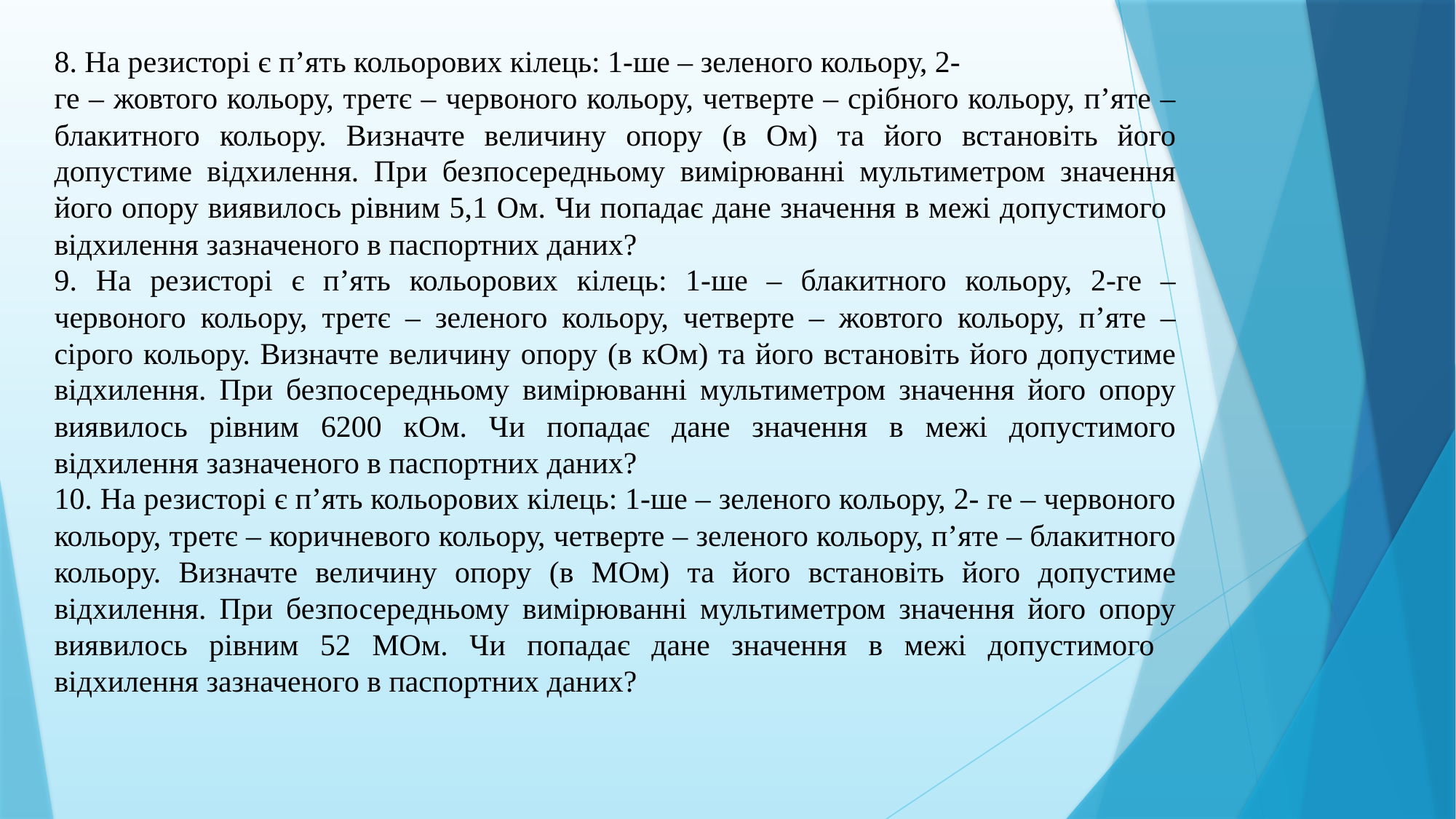

8. На резисторі є п’ять кольорових кілець: 1-ше – зеленого кольору, 2-
ге – жовтого кольору, третє – червоного кольору, четверте – срібного кольору, п’яте – блакитного кольору. Визначте величину опору (в Ом) та його встановіть його допустиме відхилення. При безпосередньому вимірюванні мультиметром значення його опору виявилось рівним 5,1 Ом. Чи попадає дане значення в межі допустимого  відхилення зазначеного в паспортних даних?
9. На резисторі є п’ять кольорових кілець: 1-ше – блакитного кольору, 2-ге – червоного кольору, третє – зеленого кольору, четверте – жовтого кольору, п’яте – сірого кольору. Визначте величину опору (в кОм) та його встановіть його допустиме відхилення. При безпосередньому вимірюванні мультиметром значення його опору виявилось рівним 6200 кОм. Чи попадає дане значення в межі допустимого відхилення зазначеного в паспортних даних?
10. На резисторі є п’ять кольорових кілець: 1-ше – зеленого кольору, 2- ге – червоного кольору, третє – коричневого кольору, четверте – зеленого кольору, п’яте – блакитного кольору. Визначте величину опору (в МОм) та його встановіть його допустиме відхилення. При безпосередньому вимірюванні мультиметром значення його опору виявилось рівним 52 МОм. Чи попадає дане значення в межі допустимого  відхилення зазначеного в паспортних даних?